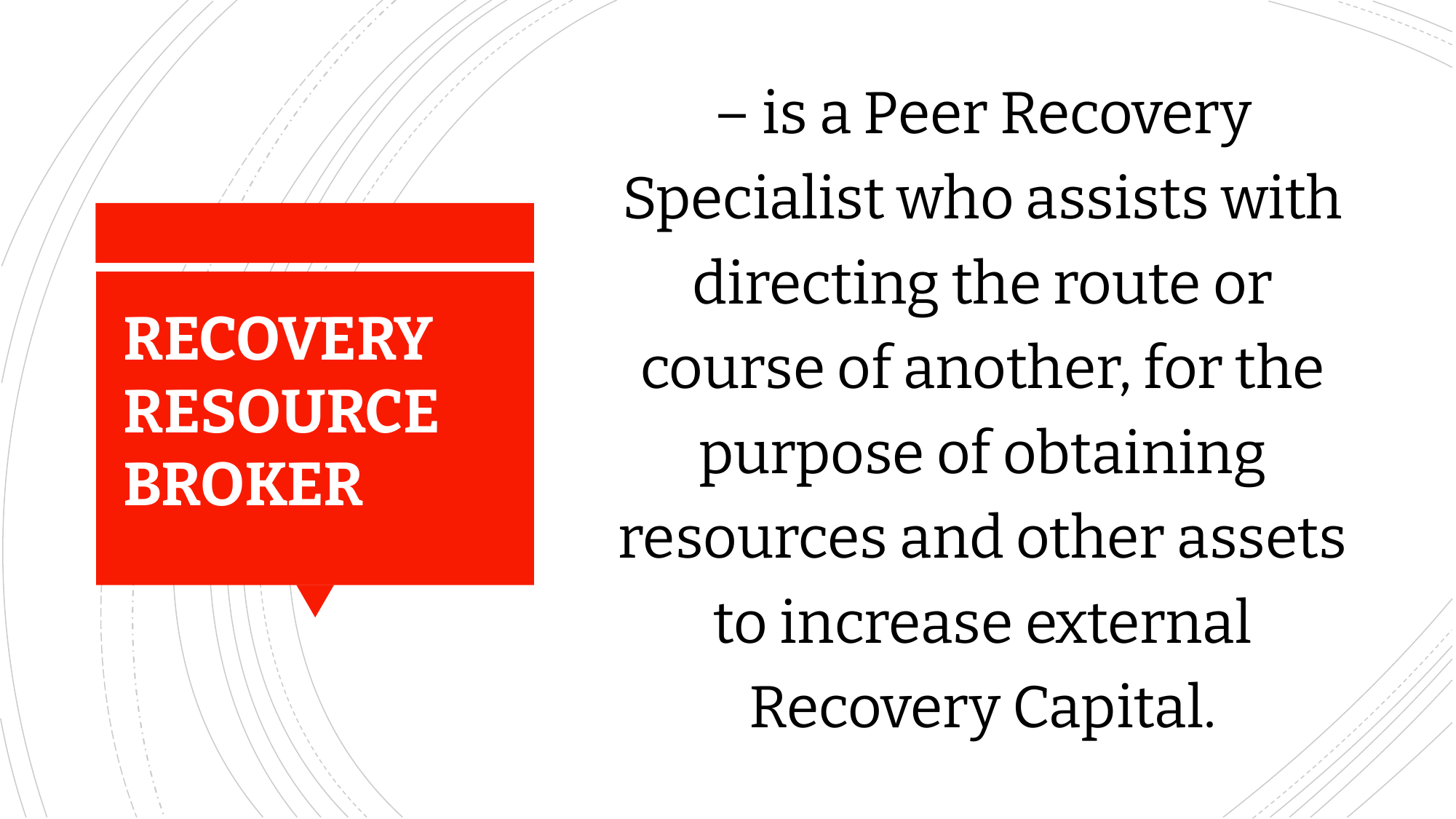

– is a Peer Recovery Specialist who assists with directing the route or course of another, for the purpose of obtaining resources and other assets to increase external Recovery Capital.
RECOVERY RESOURCE BROKER